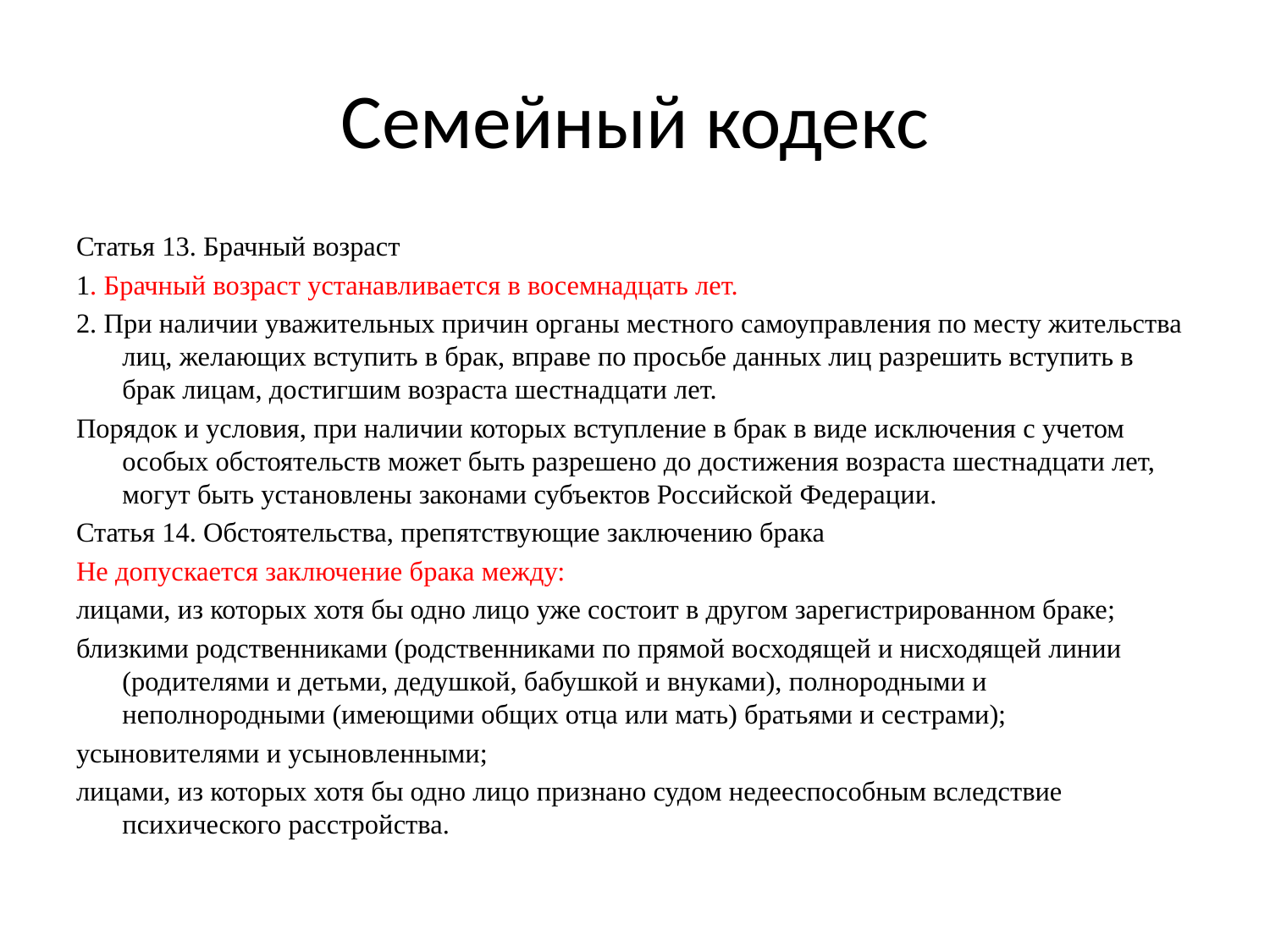

# Семейный кодекс
Статья 13. Брачный возраст
1. Брачный возраст устанавливается в восемнадцать лет.
2. При наличии уважительных причин органы местного самоуправления по месту жительства лиц, желающих вступить в брак, вправе по просьбе данных лиц разрешить вступить в брак лицам, достигшим возраста шестнадцати лет.
Порядок и условия, при наличии которых вступление в брак в виде исключения с учетом особых обстоятельств может быть разрешено до достижения возраста шестнадцати лет, могут быть установлены законами субъектов Российской Федерации.
Статья 14. Обстоятельства, препятствующие заключению брака
Не допускается заключение брака между:
лицами, из которых хотя бы одно лицо уже состоит в другом зарегистрированном браке;
близкими родственниками (родственниками по прямой восходящей и нисходящей линии (родителями и детьми, дедушкой, бабушкой и внуками), полнородными и неполнородными (имеющими общих отца или мать) братьями и сестрами);
усыновителями и усыновленными;
лицами, из которых хотя бы одно лицо признано судом недееспособным вследствие психического расстройства.